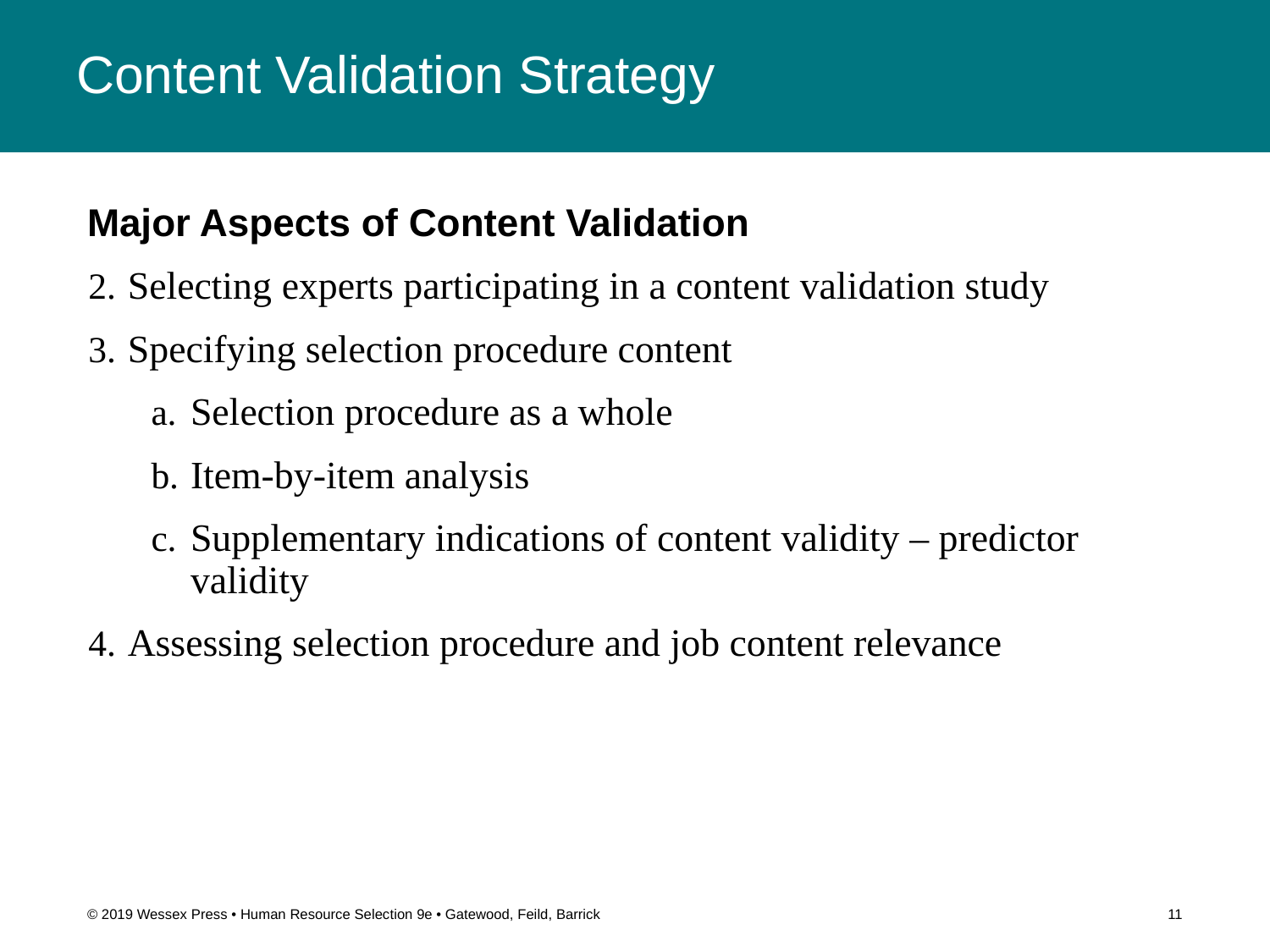

# Content Validation Strategy
Major Aspects of Content Validation
Selecting experts participating in a content validation study
Specifying selection procedure content
Selection procedure as a whole
Item-by-item analysis
Supplementary indications of content validity – predictor validity
Assessing selection procedure and job content relevance
© 2019 Wessex Press • Human Resource Selection 9e • Gatewood, Feild, Barrick
11